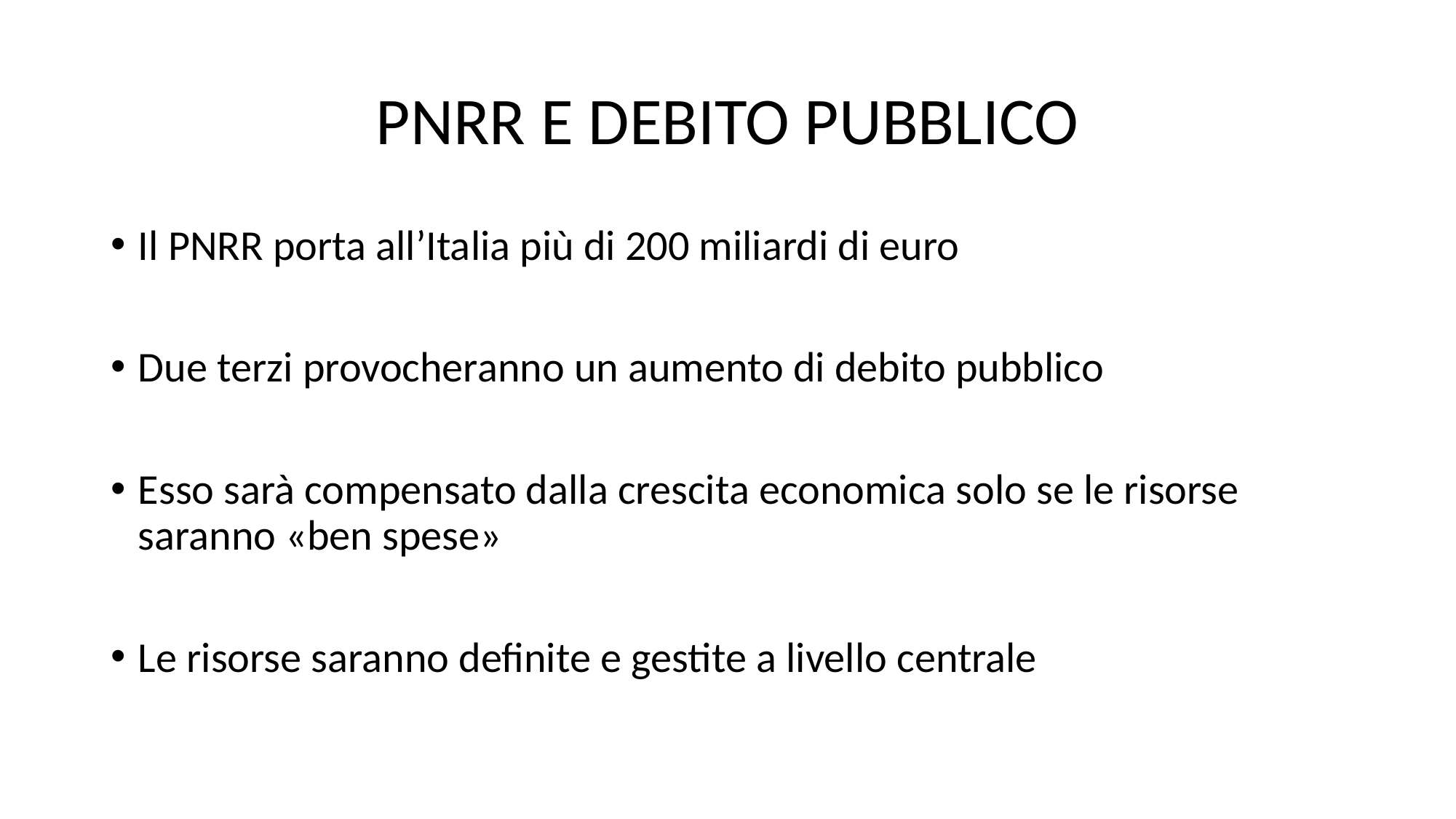

# PNRR E DEBITO PUBBLICO
Il PNRR porta all’Italia più di 200 miliardi di euro

Due terzi provocheranno un aumento di debito pubblico

Esso sarà compensato dalla crescita economica solo se le risorse saranno «ben spese»

Le risorse saranno definite e gestite a livello centrale